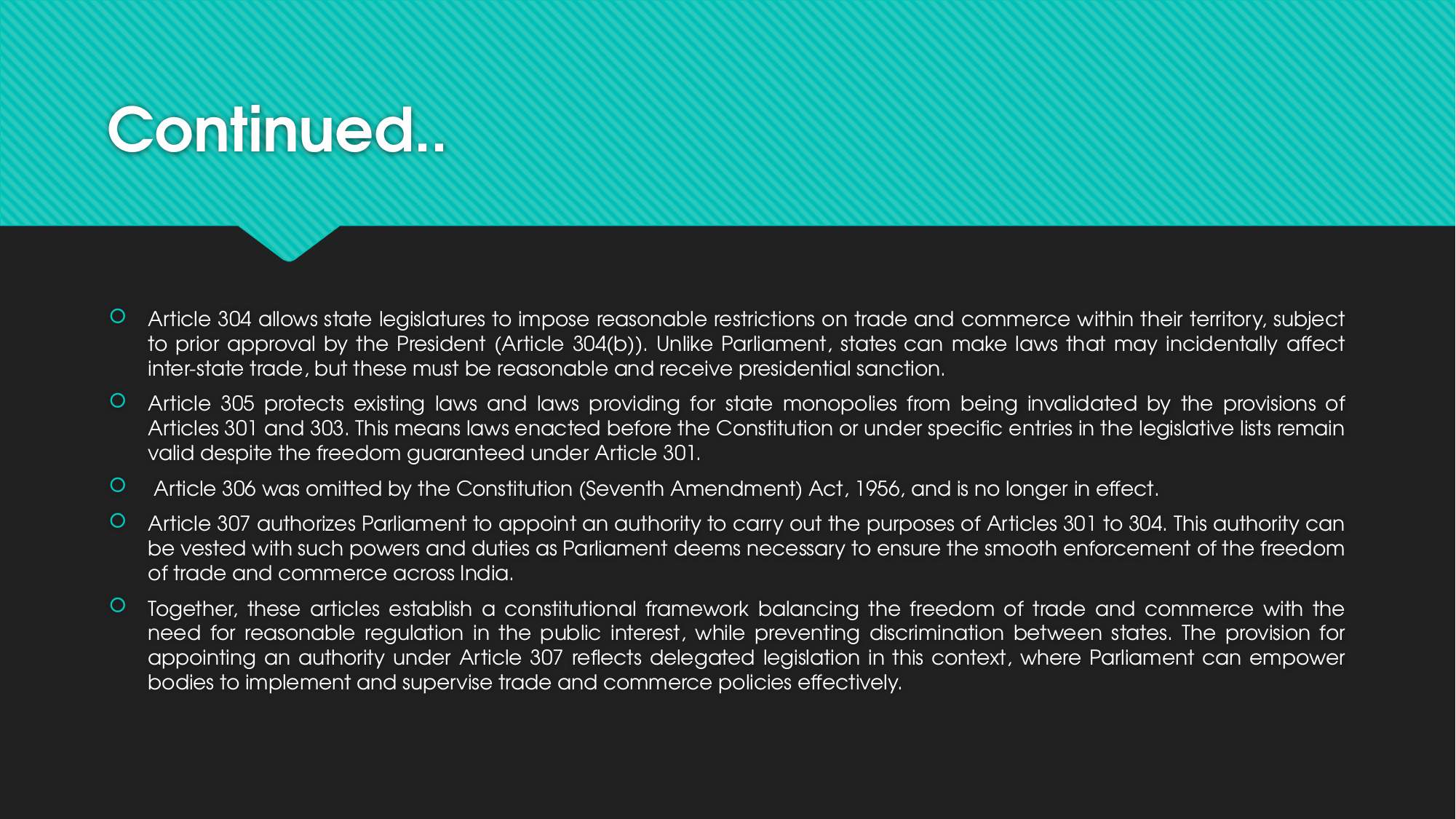

# Continued..

Article 304 allows state legislatures to impose reasonable restrictions on trade and commerce within their territory, subject to prior approval by the President (Article 304(b)). Unlike Parliament, states can make laws that may incidentally affect inter-state trade, but these must be reasonable and receive presidential sanction.
Article 305 protects existing laws and laws providing for state monopolies from being invalidated by the provisions of Articles 301 and 303. This means laws enacted before the Constitution or under specific entries in the legislative lists remain valid despite the freedom guaranteed under Article 301.
 Article 306 was omitted by the Constitution (Seventh Amendment) Act, 1956, and is no longer in effect.
Article 307 authorizes Parliament to appoint an authority to carry out the purposes of Articles 301 to 304. This authority can be vested with such powers and duties as Parliament deems necessary to ensure the smooth enforcement of the freedom of trade and commerce across India.
Together, these articles establish a constitutional framework balancing the freedom of trade and commerce with the need for reasonable regulation in the public interest, while preventing discrimination between states. The provision for appointing an authority under Article 307 reflects delegated legislation in this context, where Parliament can empower bodies to implement and supervise trade and commerce policies effectively.